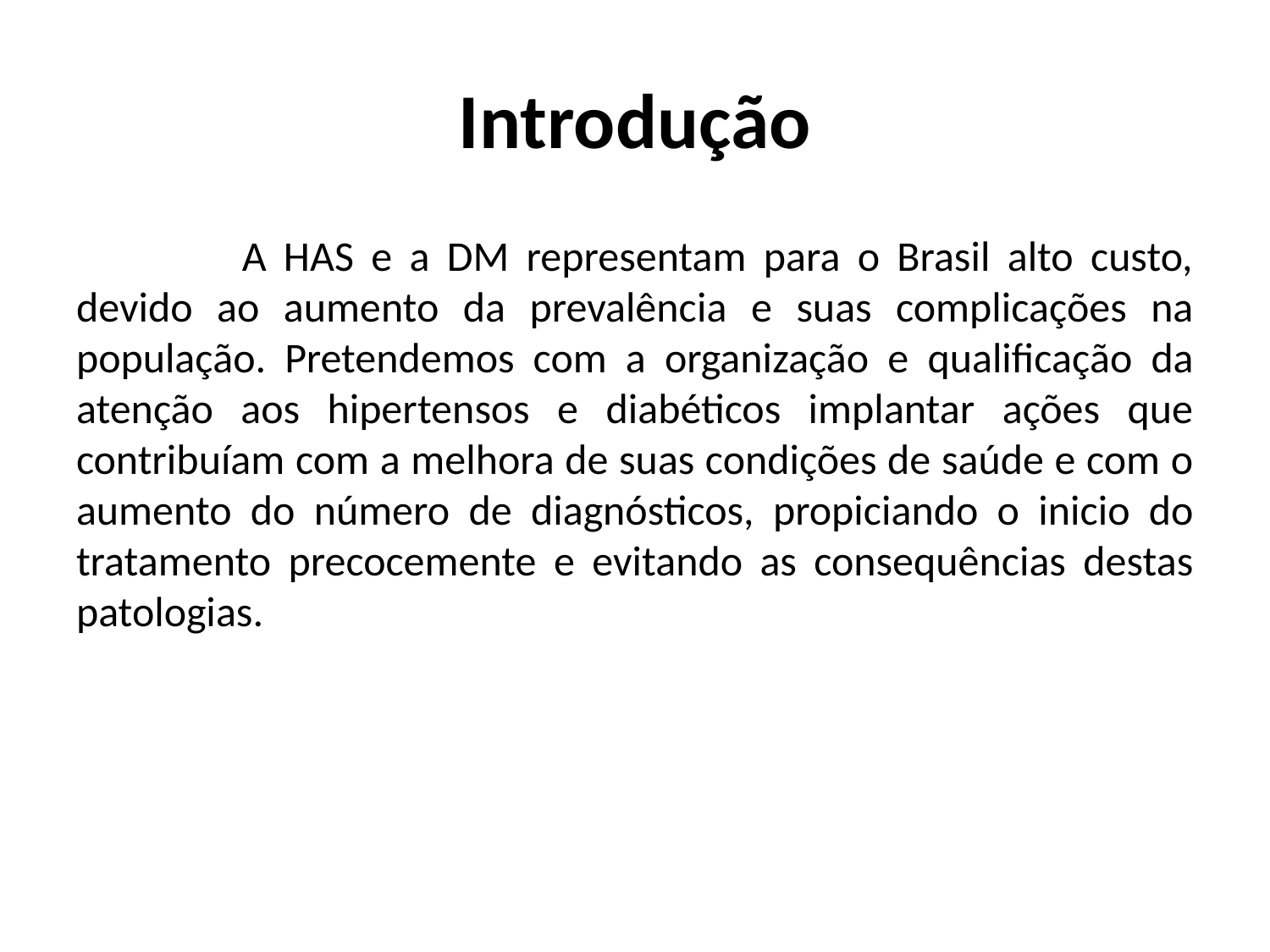

# Introdução
      A HAS e a DM representam para o Brasil alto custo, devido ao aumento da prevalência e suas complicações na população. Pretendemos com a organização e qualificação da atenção aos hipertensos e diabéticos implantar ações que contribuíam com a melhora de suas condições de saúde e com o aumento do número de diagnósticos, propiciando o inicio do tratamento precocemente e evitando as consequências destas patologias.